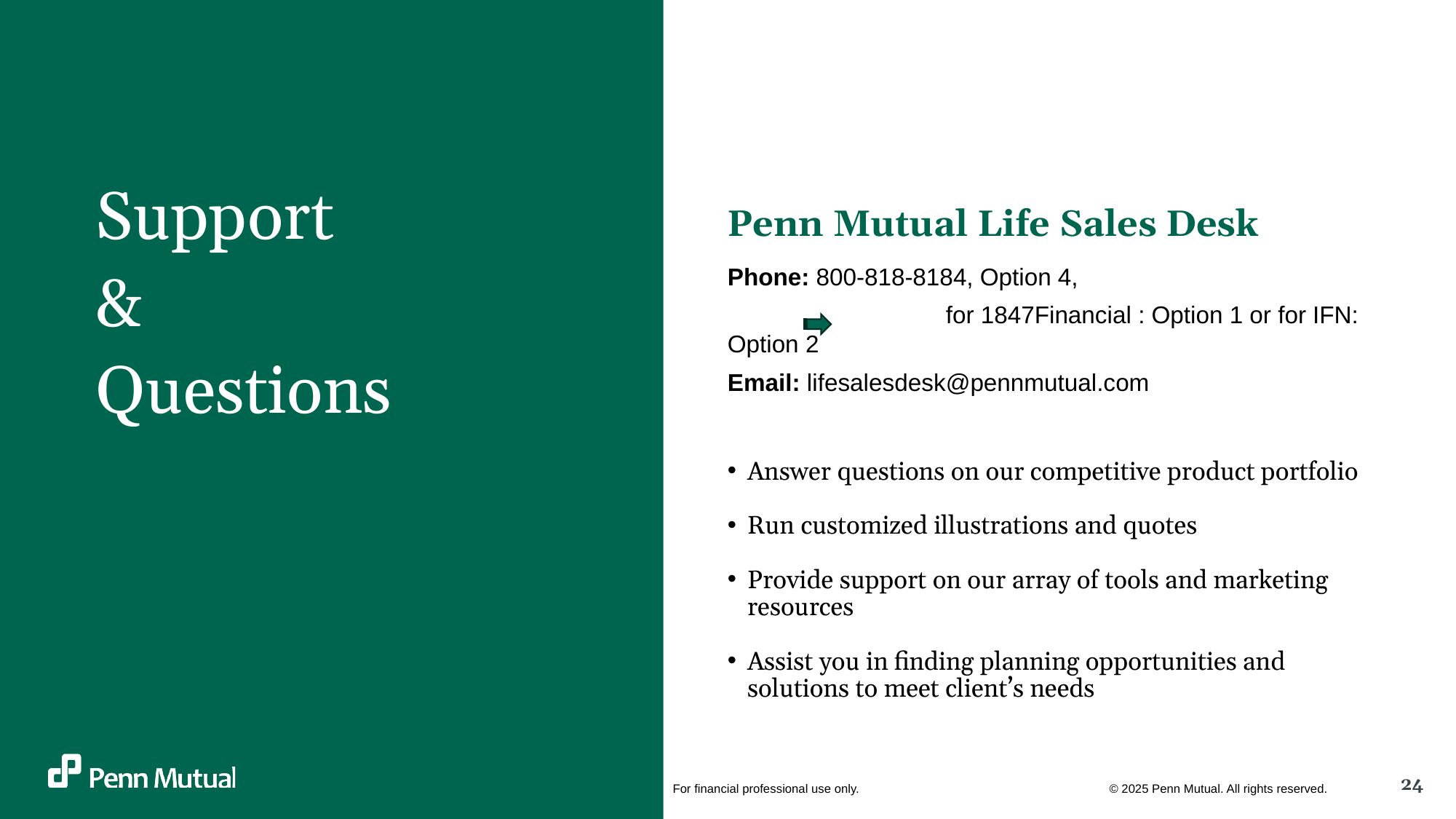

Support
&
Questions
Penn Mutual Life Sales Desk
Phone: 800-818-8184, Option 4,
		for 1847Financial : Option 1 or for IFN: Option 2
Email: lifesalesdesk@pennmutual.com

Answer questions on our competitive product portfolio
Run customized illustrations and quotes
Provide support on our array of tools and marketing resources
Assist you in finding planning opportunities and solutions to meet client’s needs

For financial professional use only. 			© 2025 Penn Mutual. All rights reserved.